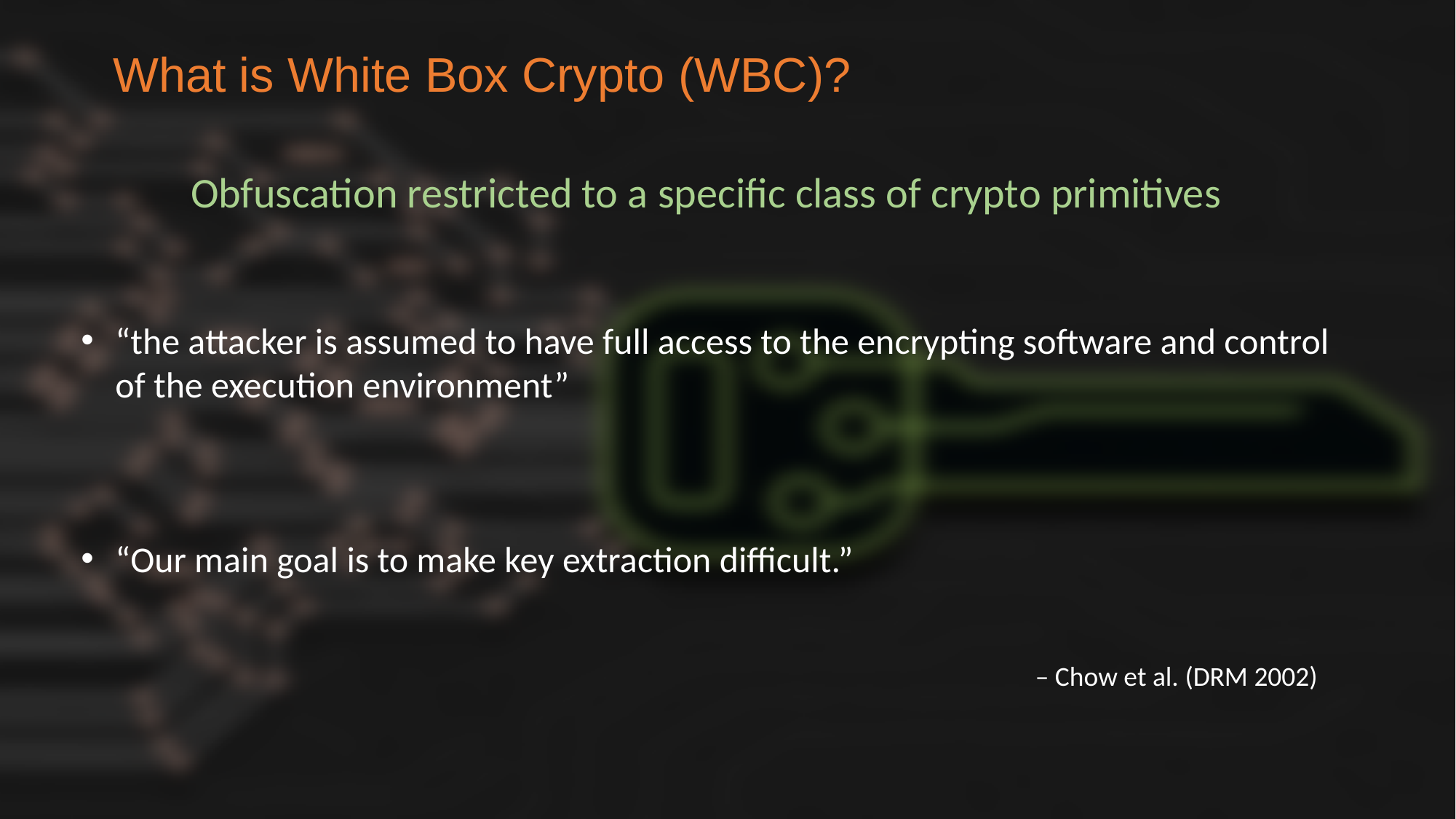

What is White Box Crypto (WBC)?
Obfuscation restricted to a specific class of crypto primitives
“the attacker is assumed to have full access to the encrypting software and control of the execution environment”

“Our main goal is to make key extraction difficult.”

– Chow et al. (DRM 2002)